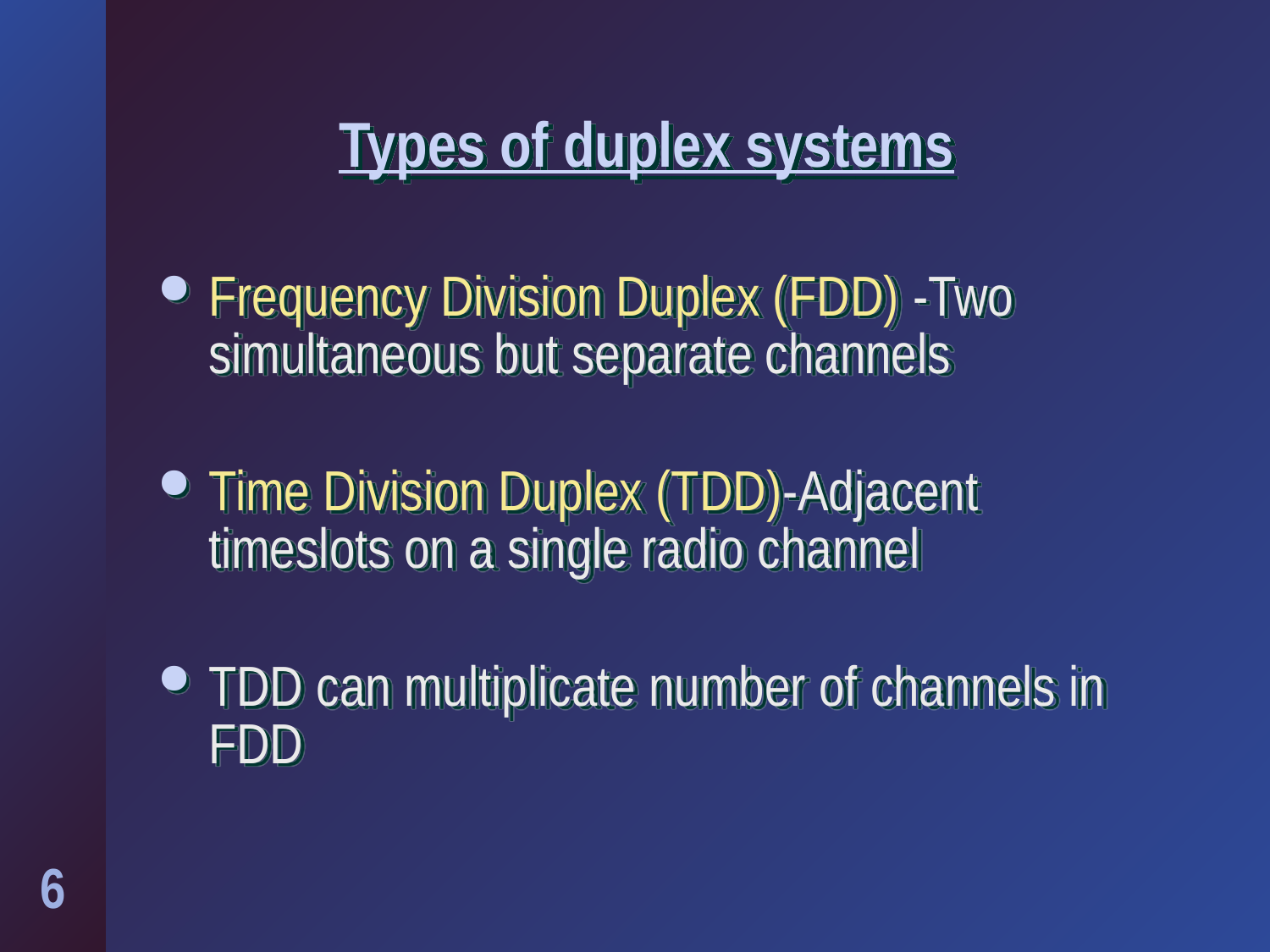

# Types of duplex systems
Frequency Division Duplex (FDD) -Two simultaneous but separate channels

Time Division Duplex (TDD)-Adjacent timeslots on a single radio channel

TDD can multiplicate number of channels in FDD